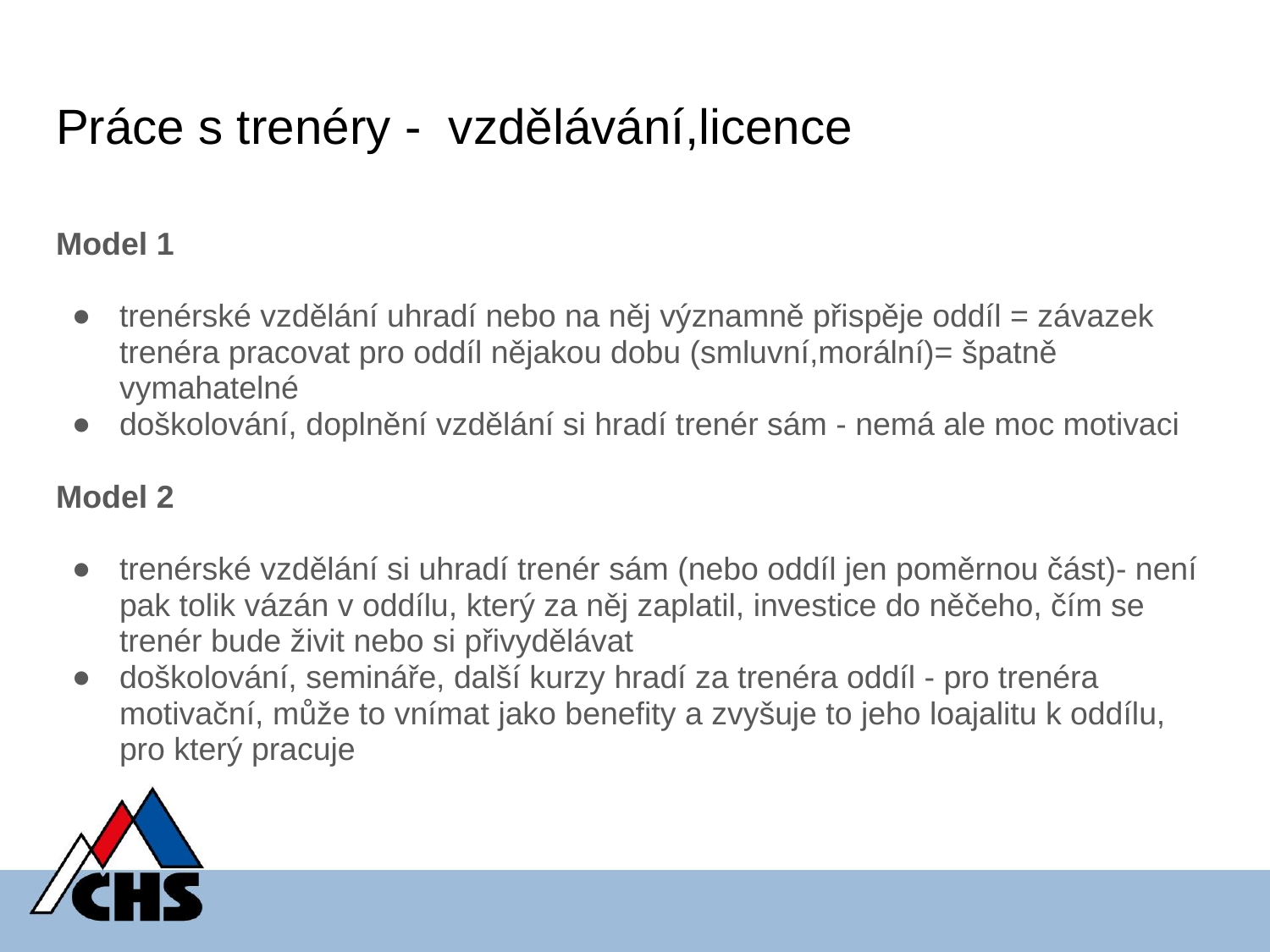

# Práce s trenéry -  vzdělávání,licence
Model 1

trenérské vzdělání uhradí nebo na něj významně přispěje oddíl = závazek trenéra pracovat pro oddíl nějakou dobu (smluvní,morální)= špatně vymahatelné
doškolování, doplnění vzdělání si hradí trenér sám - nemá ale moc motivaci

Model 2

trenérské vzdělání si uhradí trenér sám (nebo oddíl jen poměrnou část)- není pak tolik vázán v oddílu, který za něj zaplatil, investice do něčeho, čím se trenér bude živit nebo si přivydělávat
doškolování, semináře, další kurzy hradí za trenéra oddíl - pro trenéra motivační, může to vnímat jako benefity a zvyšuje to jeho loajalitu k oddílu, pro který pracuje